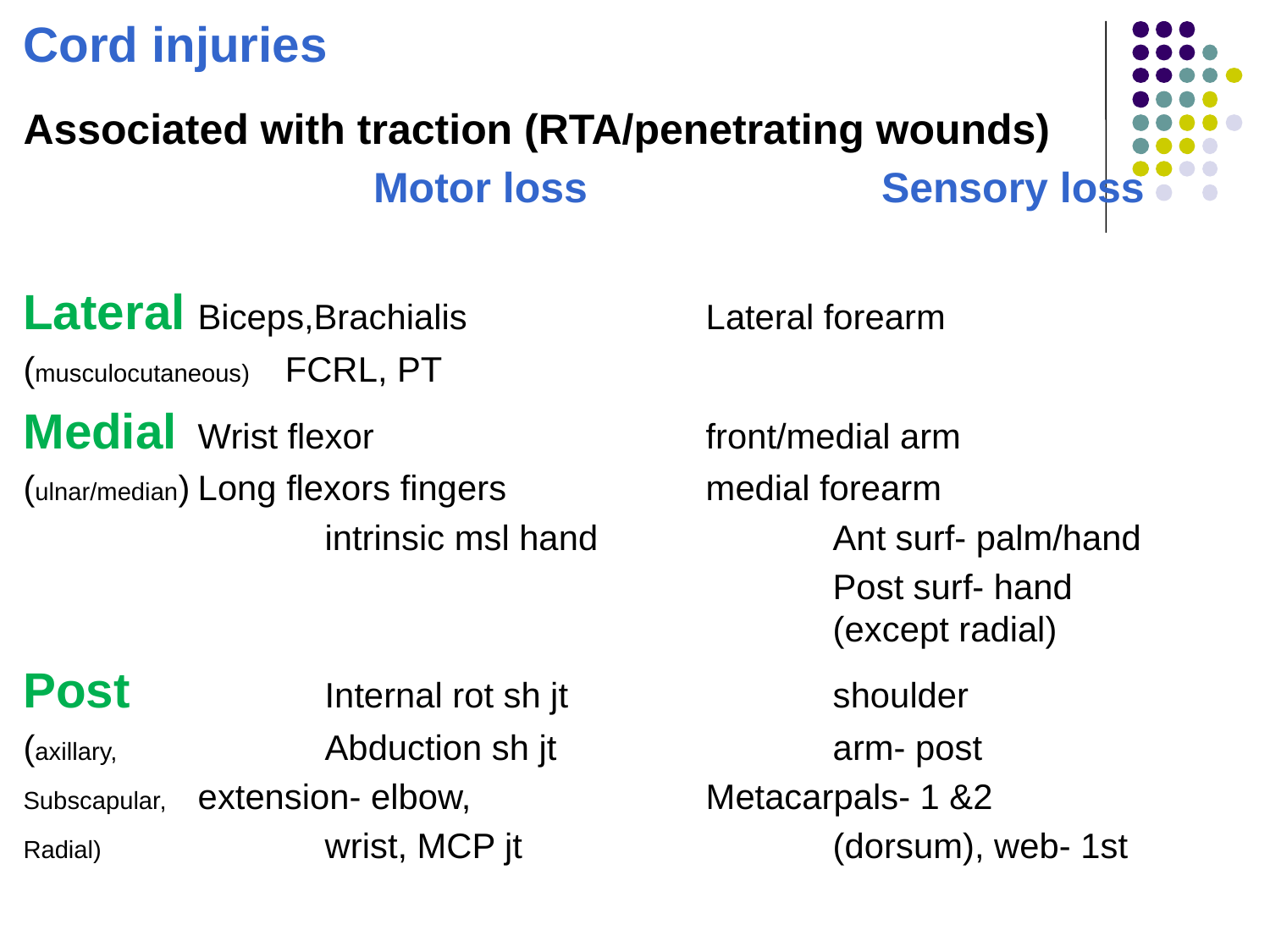

# Cord injuries
Associated with traction (RTA/penetrating wounds)
			Motor loss			Sensory loss

Lateral	Biceps,Brachialis		Lateral forearm
(musculocutaneous)     FCRL, PT
Medial	Wrist flexor			front/medial arm
(ulnar/median)	Long flexors fingers		medial forearm
			intrinsic msl hand		Ant surf- palm/hand
							Post surf- hand 						             		(except radial)
Post		Internal rot sh jt			shoulder
(axillary,		Abduction sh jt			arm- post
Subscapular,	extension- elbow,		Metacarpals- 1 &2
Radial)		wrist, MCP jt			(dorsum), web- 1st